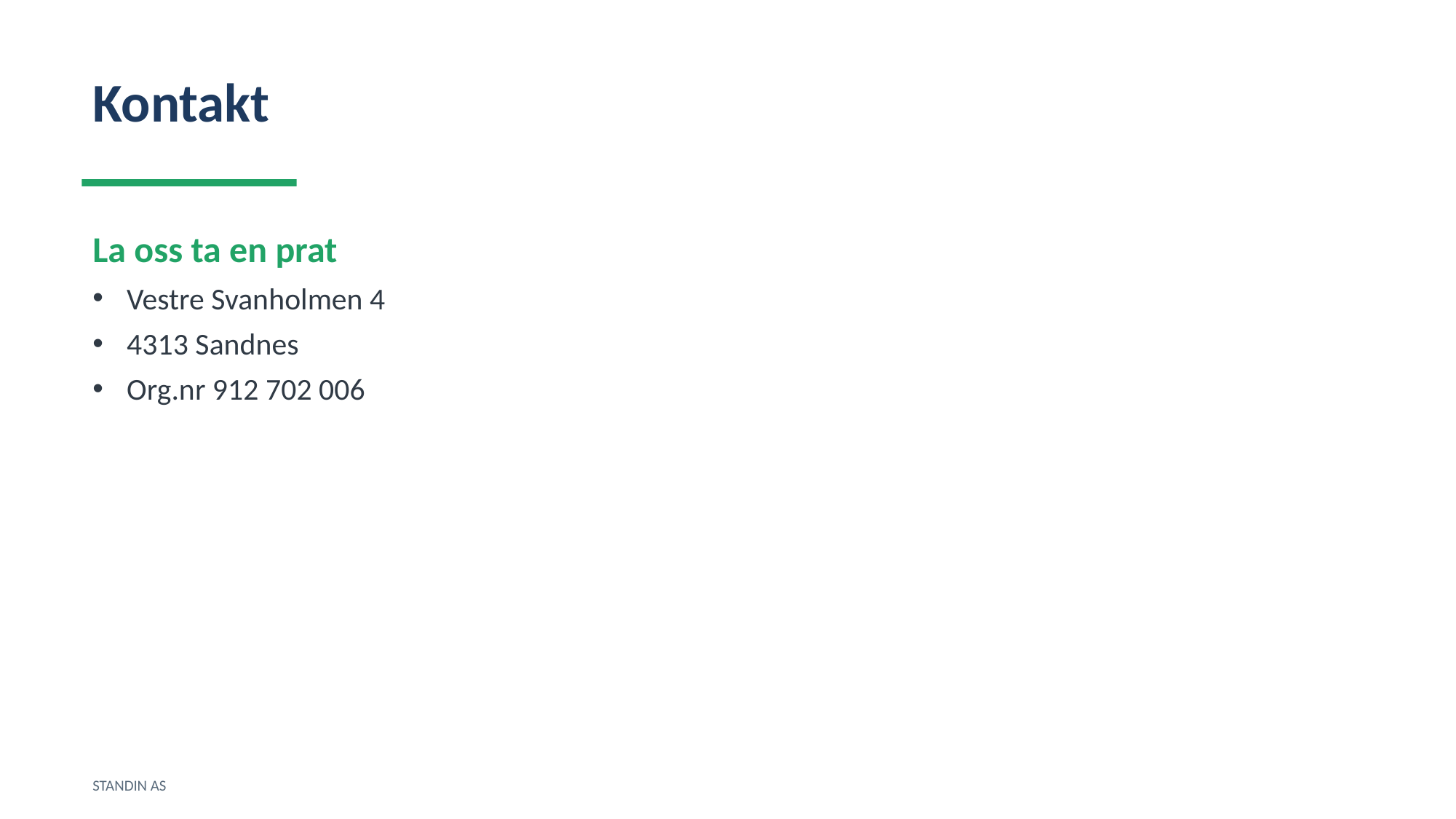

Kontakt

La oss ta en prat
Vestre Svanholmen 4
4313 Sandnes
Org.nr 912 702 006
STANDIN AS